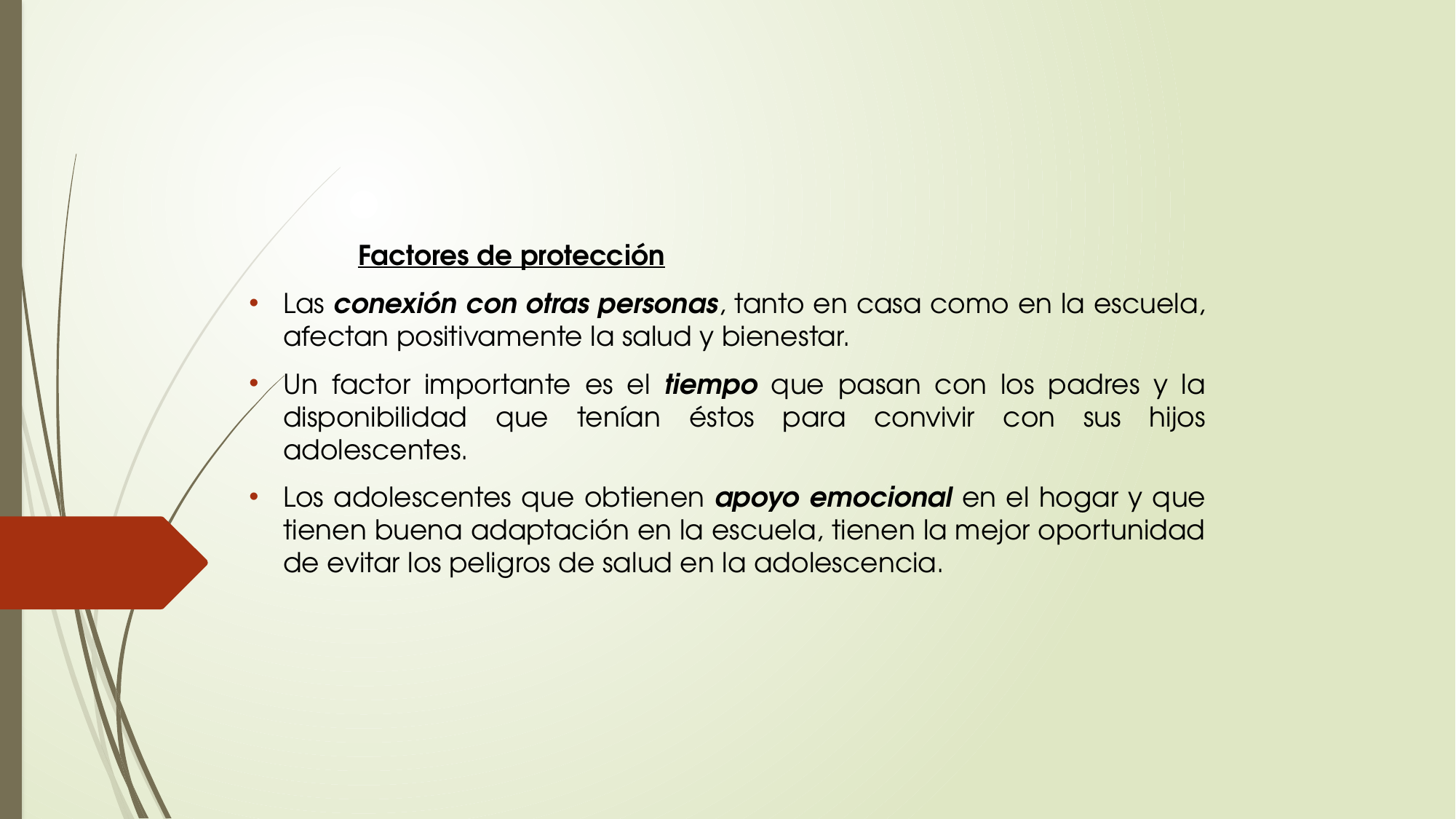

Factores de protección
Las conexión con otras personas, tanto en casa como en la escuela, afectan positivamente la salud y bienestar.
Un factor importante es el tiempo que pasan con los padres y la disponibilidad que tenían éstos para convivir con sus hijos adolescentes.
Los adolescentes que obtienen apoyo emocional en el hogar y que tienen buena adaptación en la escuela, tienen la mejor oportunidad de evitar los peligros de salud en la adolescencia.